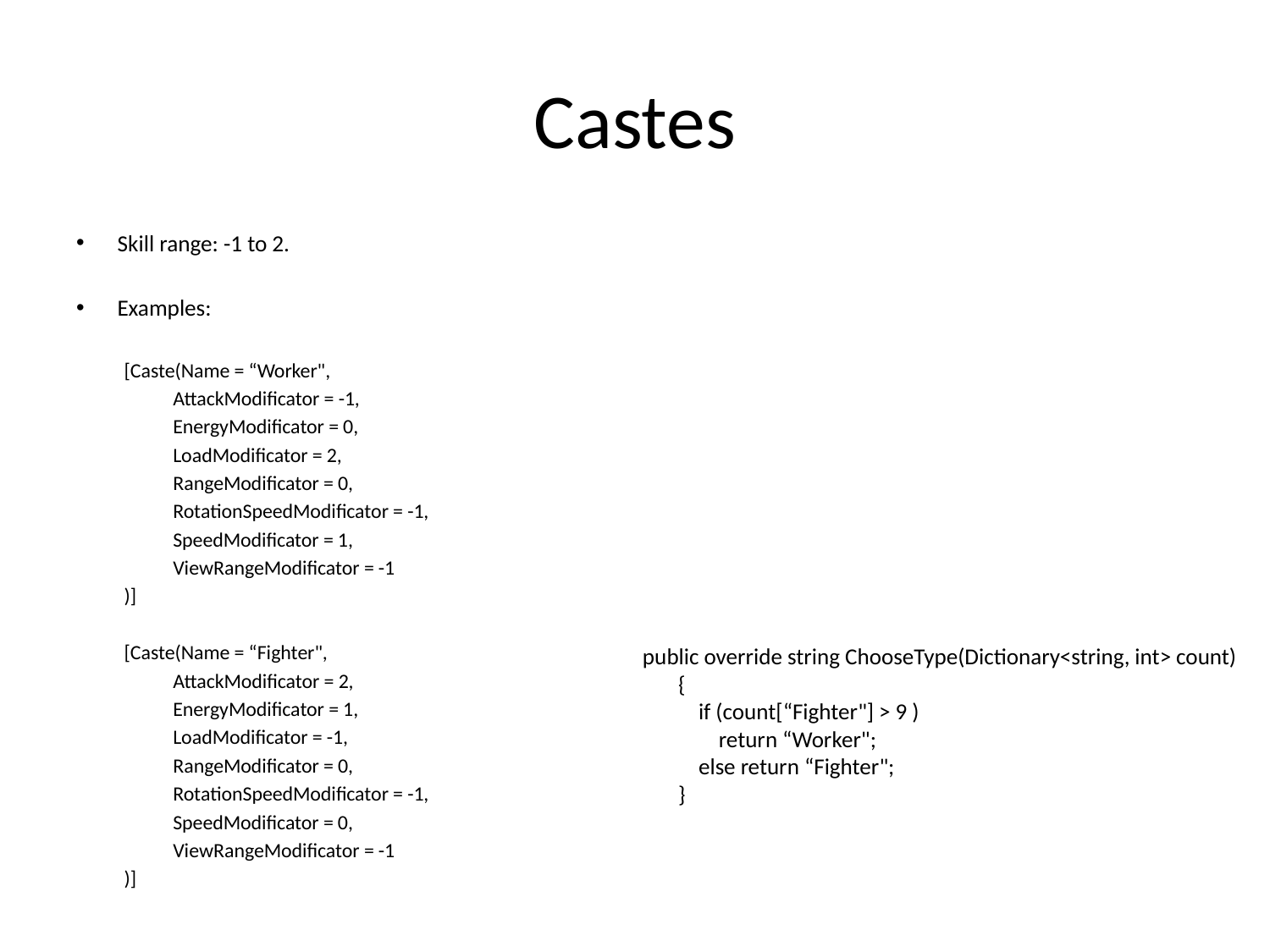

# Castes
Skill range: -1 to 2.

Examples:

[Caste(Name = “Worker",
           AttackModificator = -1,
           EnergyModificator = 0,
           LoadModificator = 2,
           RangeModificator = 0,
           RotationSpeedModificator = -1,
           SpeedModificator = 1,
           ViewRangeModificator = -1
)]

[Caste(Name = “Fighter",
           AttackModificator = 2,
           EnergyModificator = 1,
           LoadModificator = -1,
           RangeModificator = 0,
           RotationSpeedModificator = -1,
           SpeedModificator = 0,
           ViewRangeModificator = -1
)]
 public override string ChooseType(Dictionary<string, int> count)
        {
            if (count[“Fighter"] > 9 )
                return “Worker";
            else return “Fighter";
        }